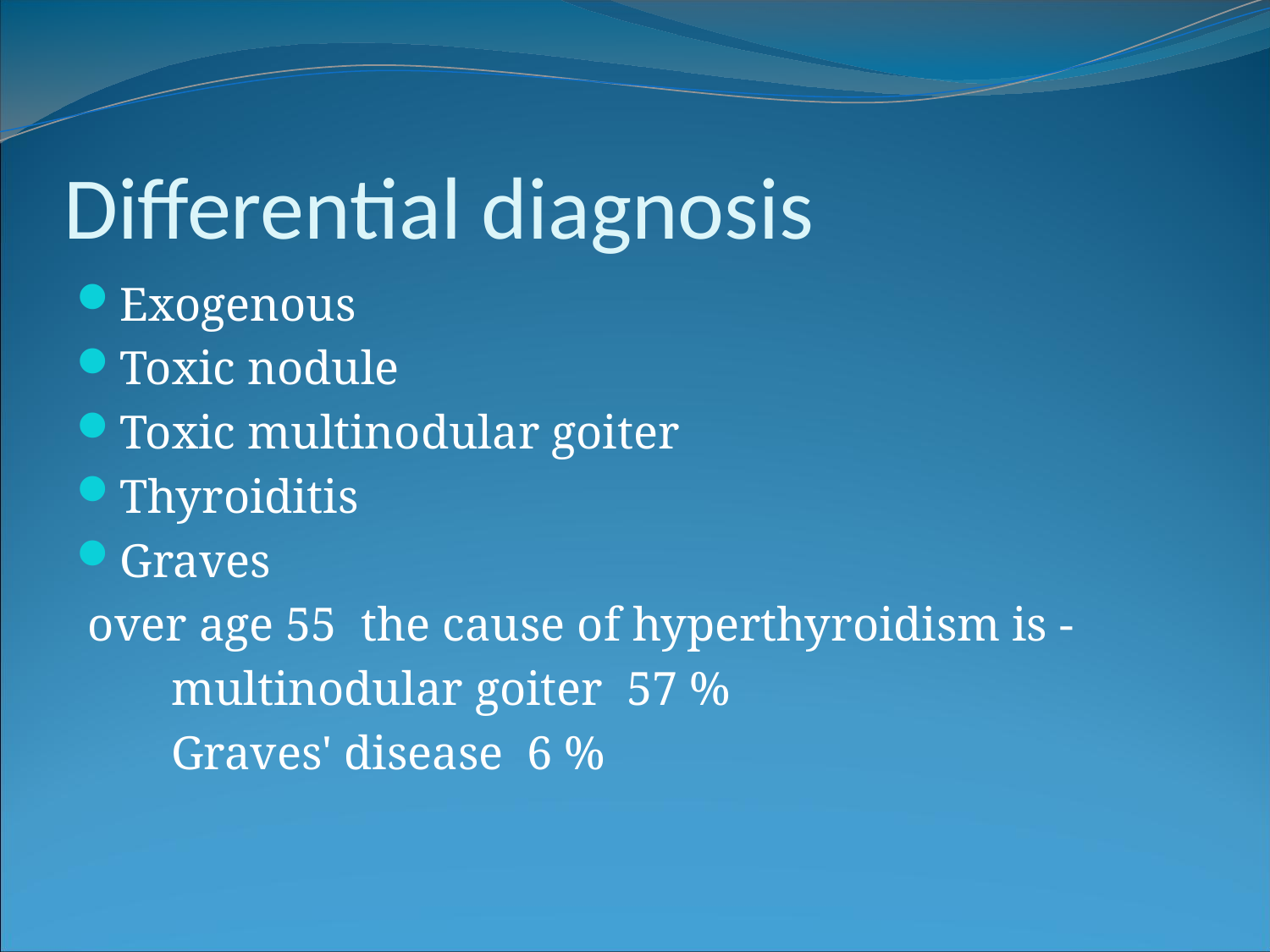

Differential diagnosis
Exogenous
Toxic nodule
Toxic multinodular goiter
Thyroiditis
Graves
 over age 55  the cause of hyperthyroidism is -
        multinodular goiter  57 %
        Graves' disease  6 %